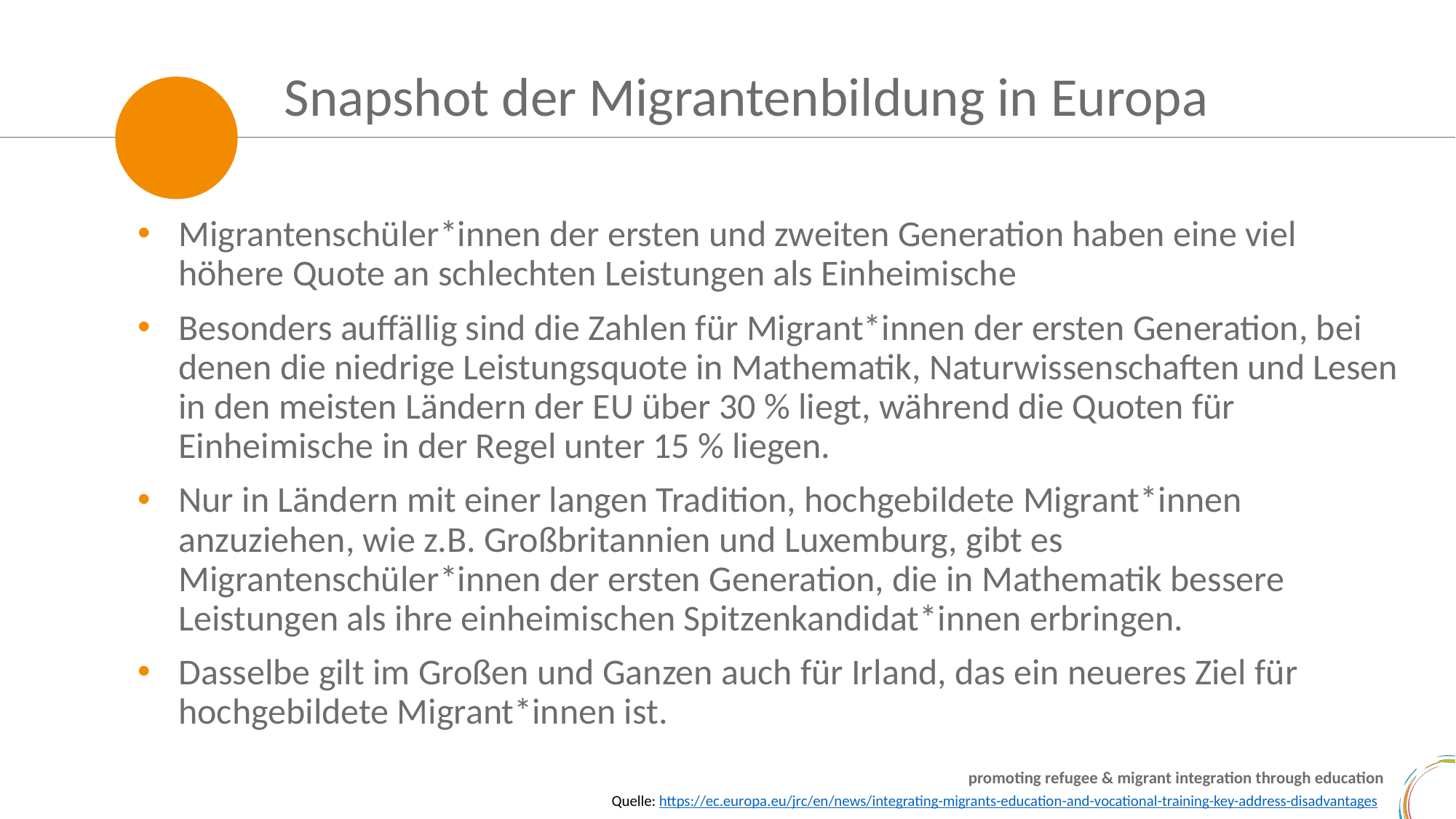

Snapshot der Migrantenbildung in Europa
Migrantenschüler*innen der ersten und zweiten Generation haben eine viel höhere Quote an schlechten Leistungen als Einheimische
Besonders auffällig sind die Zahlen für Migrant*innen der ersten Generation, bei denen die niedrige Leistungsquote in Mathematik, Naturwissenschaften und Lesen in den meisten Ländern der EU über 30 % liegt, während die Quoten für Einheimische in der Regel unter 15 % liegen.
Nur in Ländern mit einer langen Tradition, hochgebildete Migrant*innen anzuziehen, wie z.B. Großbritannien und Luxemburg, gibt es Migrantenschüler*innen der ersten Generation, die in Mathematik bessere Leistungen als ihre einheimischen Spitzenkandidat*innen erbringen.
Dasselbe gilt im Großen und Ganzen auch für Irland, das ein neueres Ziel für hochgebildete Migrant*innen ist.
Quelle: https://ec.europa.eu/jrc/en/news/integrating-migrants-education-and-vocational-training-key-address-disadvantages